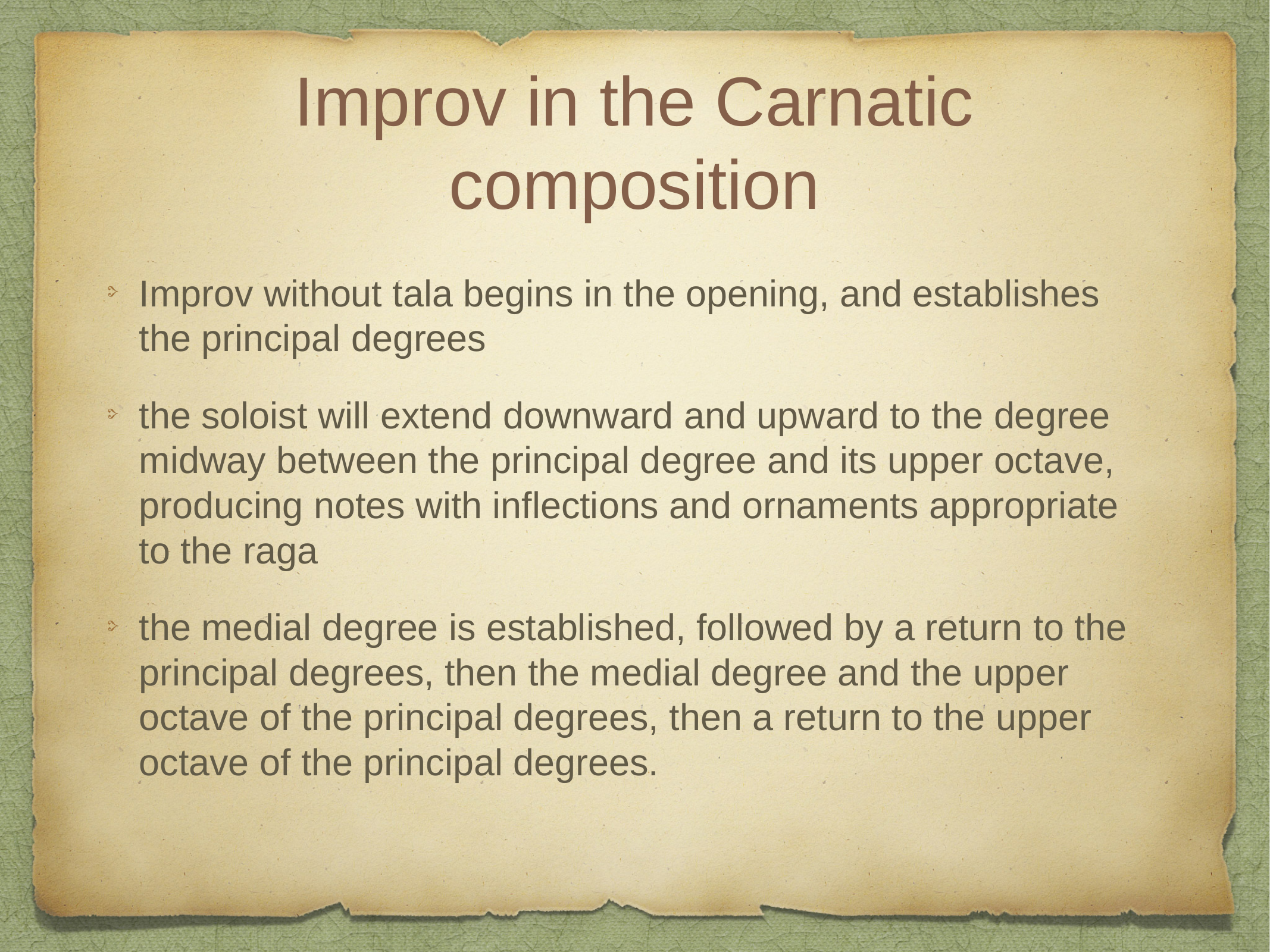

# Improv in the Carnatic composition
Improv without tala begins in the opening, and establishes the principal degrees
the soloist will extend downward and upward to the degree midway between the principal degree and its upper octave, producing notes with inflections and ornaments appropriate to the raga
the medial degree is established, followed by a return to the principal degrees, then the medial degree and the upper octave of the principal degrees, then a return to the upper octave of the principal degrees.